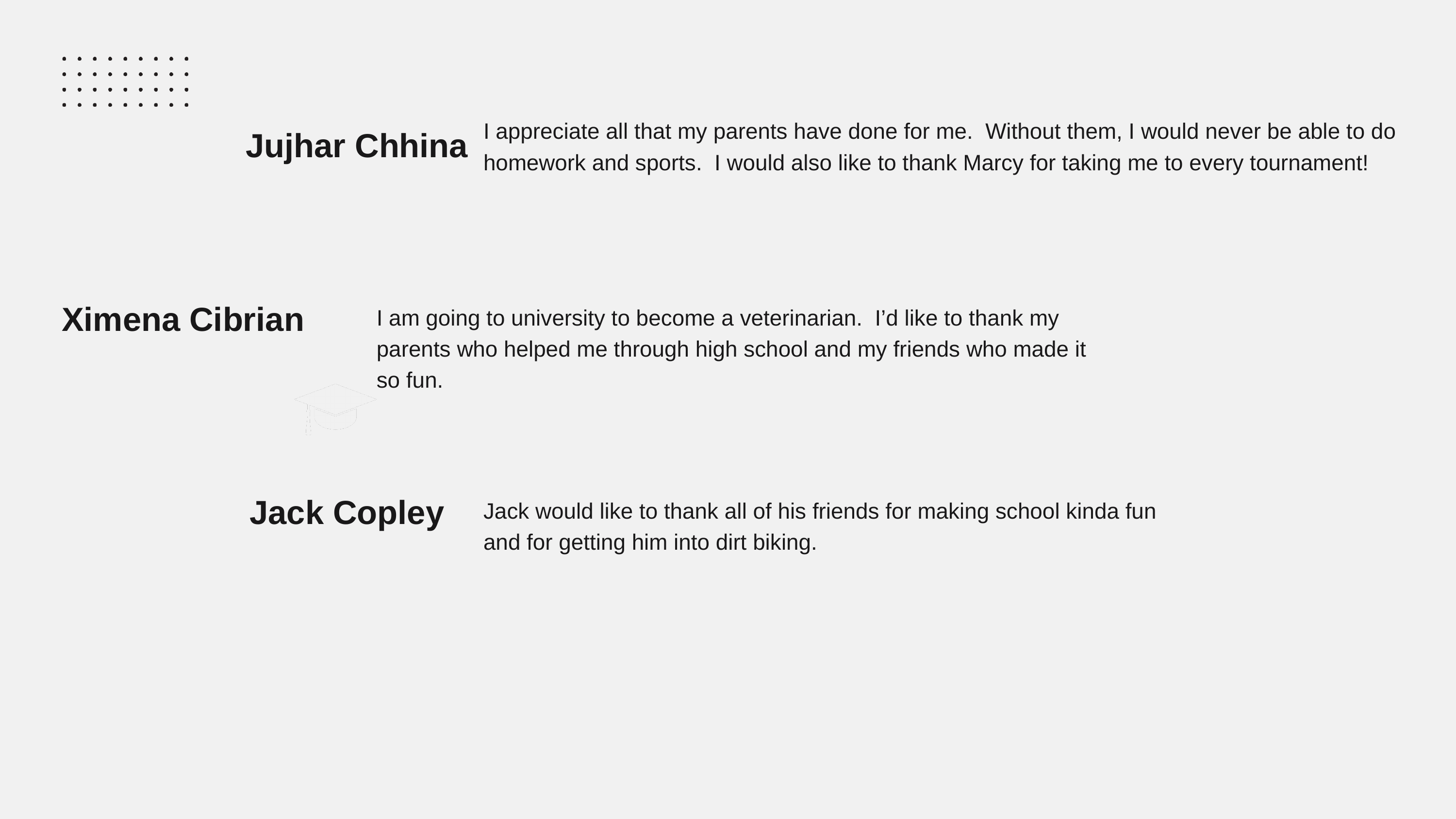

I appreciate all that my parents have done for me.  Without them, I would never be able to do homework and sports.  I would also like to thank Marcy for taking me to every tournament!
Jujhar Chhina
Ximena Cibrian
I am going to university to become a veterinarian.  I’d like to thank my parents who helped me through high school and my friends who made it so fun.

Jack Copley
Jack would like to thank all of his friends for making school kinda fun and for getting him into dirt biking.